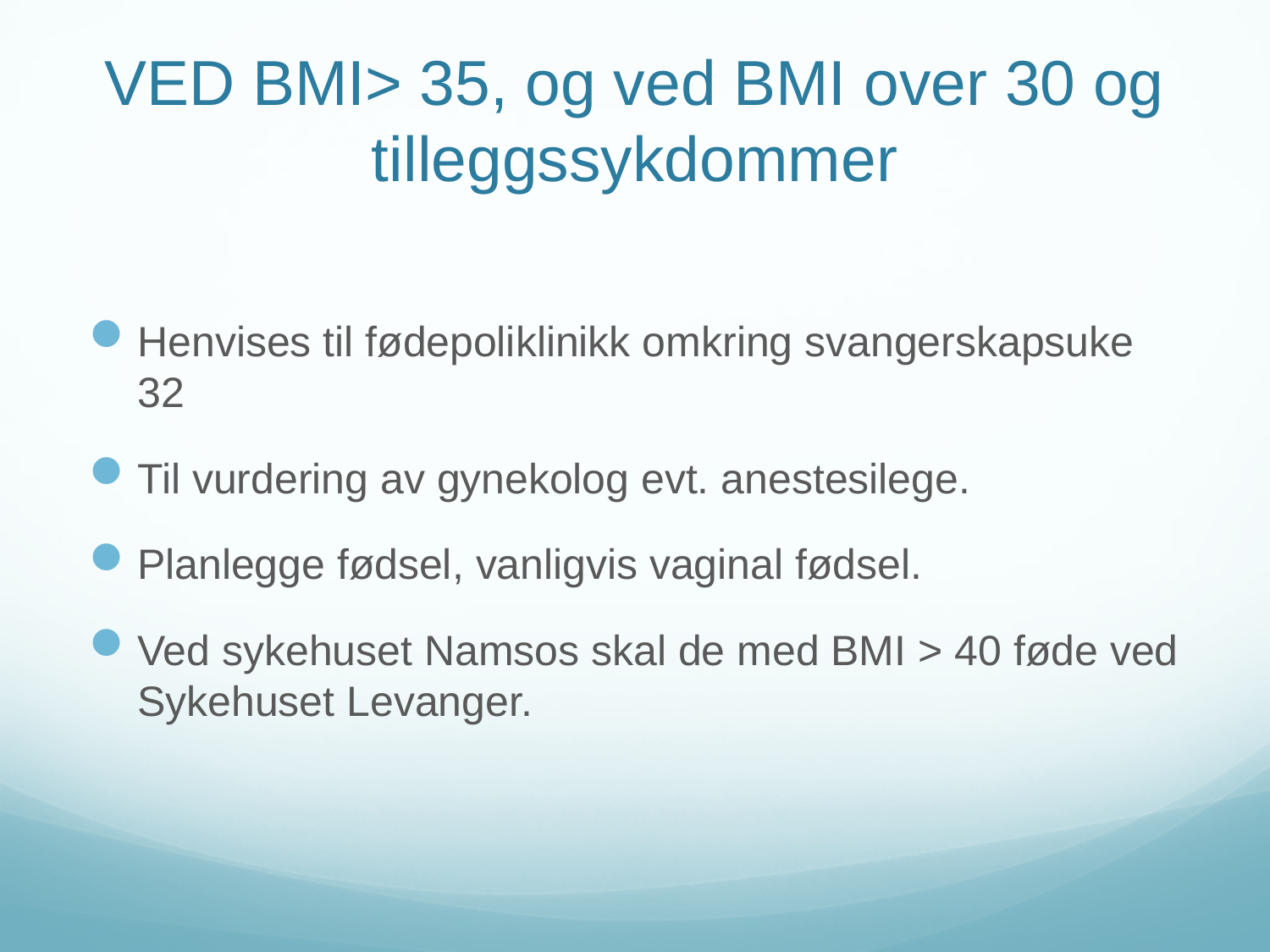

# VED BMI> 35, og ved BMI over 30 og tilleggssykdommer

Henvises til fødepoliklinikk omkring svangerskapsuke 32
Til vurdering av gynekolog evt. anestesilege.
Planlegge fødsel, vanligvis vaginal fødsel.
Ved sykehuset Namsos skal de med BMI > 40 føde ved Sykehuset Levanger.